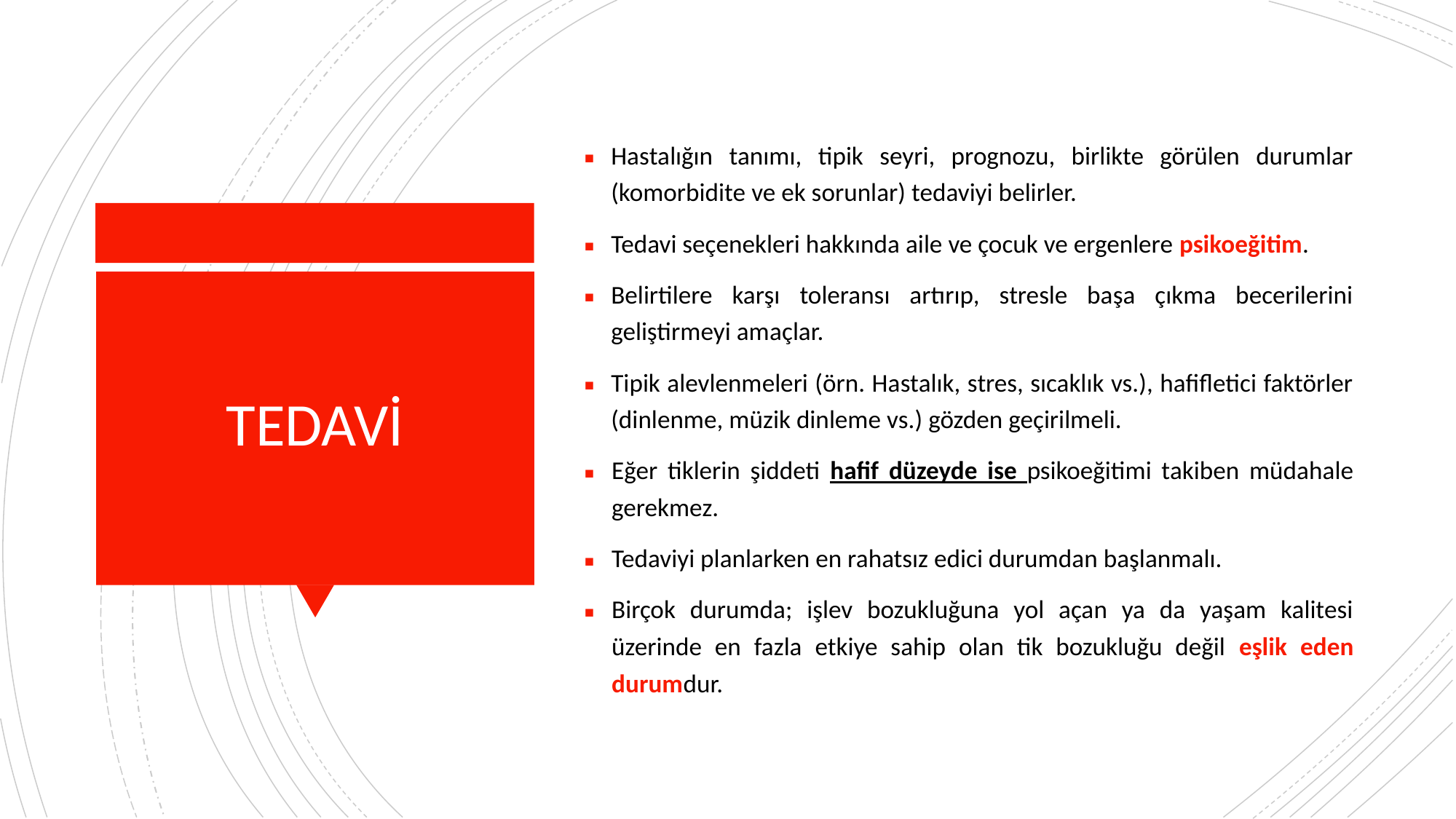

Hastalığın tanımı, tipik seyri, prognozu, birlikte görülen durumlar (komorbidite ve ek sorunlar) tedaviyi belirler.
Tedavi seçenekleri hakkında aile ve çocuk ve ergenlere psikoeğitim.
Belirtilere karşı toleransı artırıp, stresle başa çıkma becerilerini geliştirmeyi amaçlar.
Tipik alevlenmeleri (örn. Hastalık, stres, sıcaklık vs.), hafifletici faktörler (dinlenme, müzik dinleme vs.) gözden geçirilmeli.
Eğer tiklerin şiddeti hafif düzeyde ise psikoeğitimi takiben müdahale gerekmez.
Tedaviyi planlarken en rahatsız edici durumdan başlanmalı.
Birçok durumda; işlev bozukluğuna yol açan ya da yaşam kalitesi üzerinde en fazla etkiye sahip olan tik bozukluğu değil eşlik eden durumdur.

# TEDAVİ